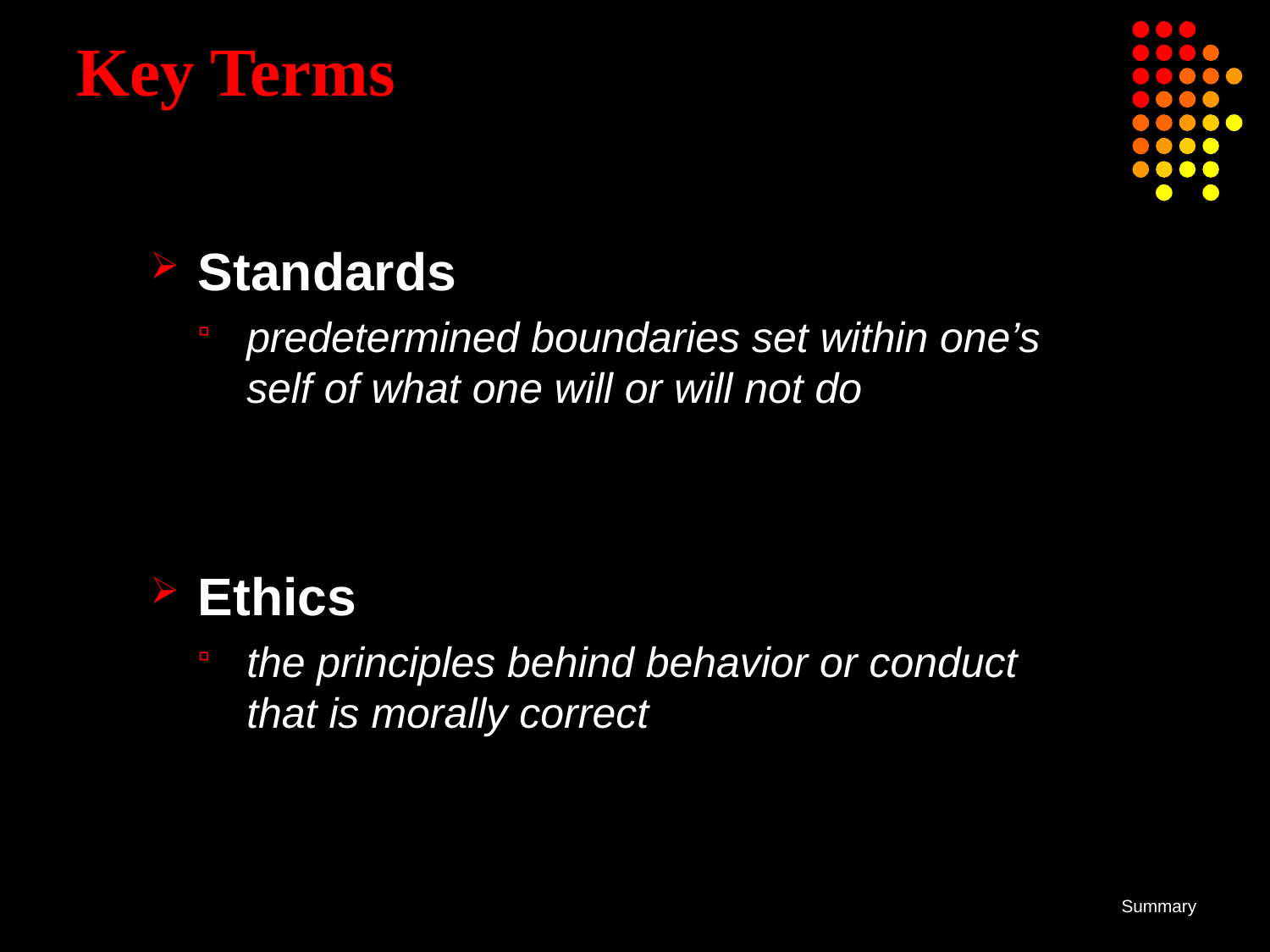

# Key Terms

Standards
predetermined boundaries set within one’s self of what one will or will not do

Ethics
the principles behind behavior or conduct that is morally correct
Summary